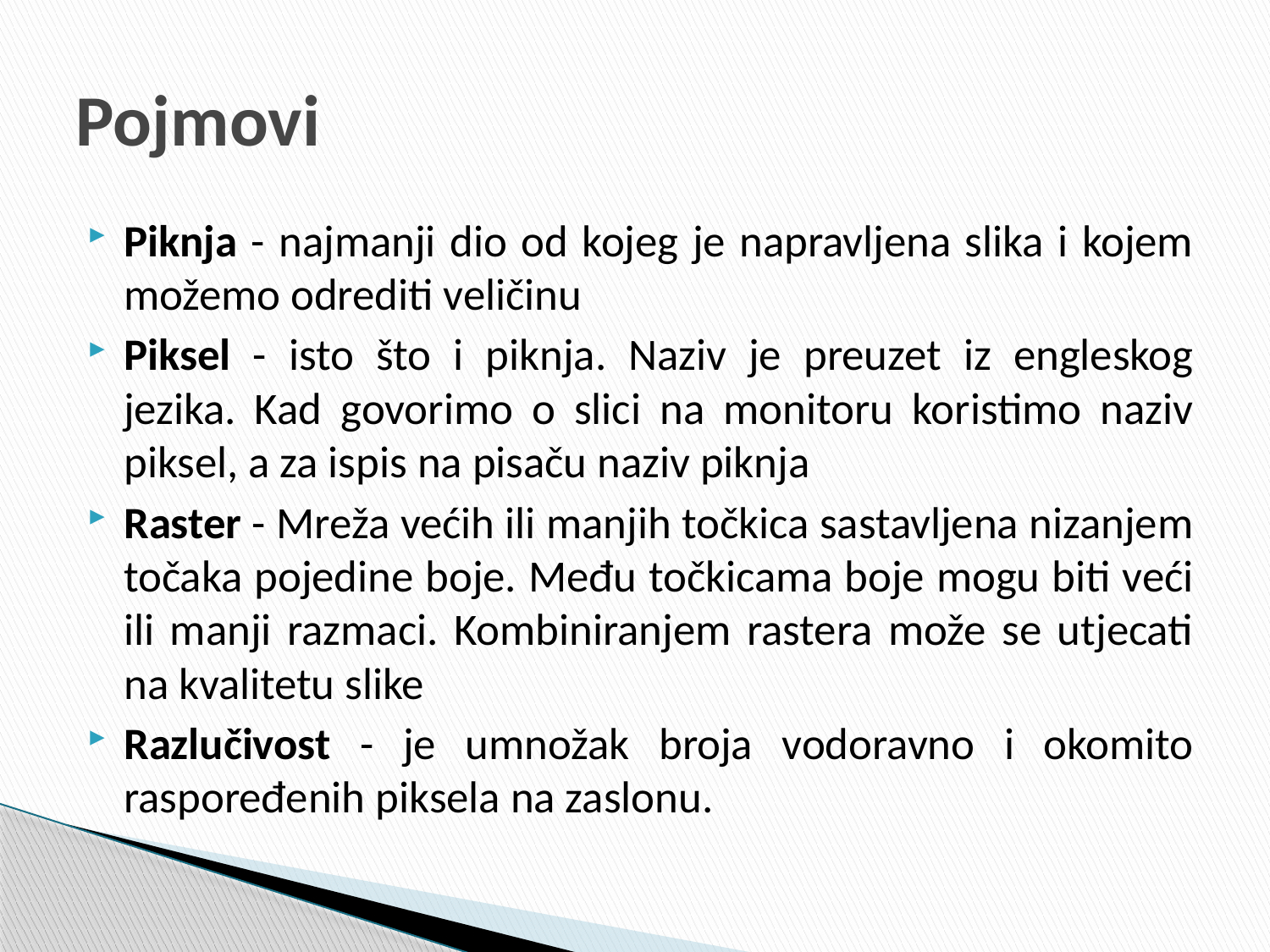

# Pojmovi
Piknja - najmanji dio od kojeg je napravljena slika i kojem možemo odrediti veličinu
Piksel - isto što i piknja. Naziv je preuzet iz engleskog jezika. Kad govorimo o slici na monitoru koristimo naziv piksel, a za ispis na pisaču naziv piknja
Raster - Mreža većih ili manjih točkica sastavljena nizanjem točaka pojedine boje. Među točkicama boje mogu biti veći ili manji razmaci. Kombiniranjem rastera može se utjecati na kvalitetu slike
Razlučivost - je umnožak broja vodoravno i okomito raspoređenih piksela na zaslonu.